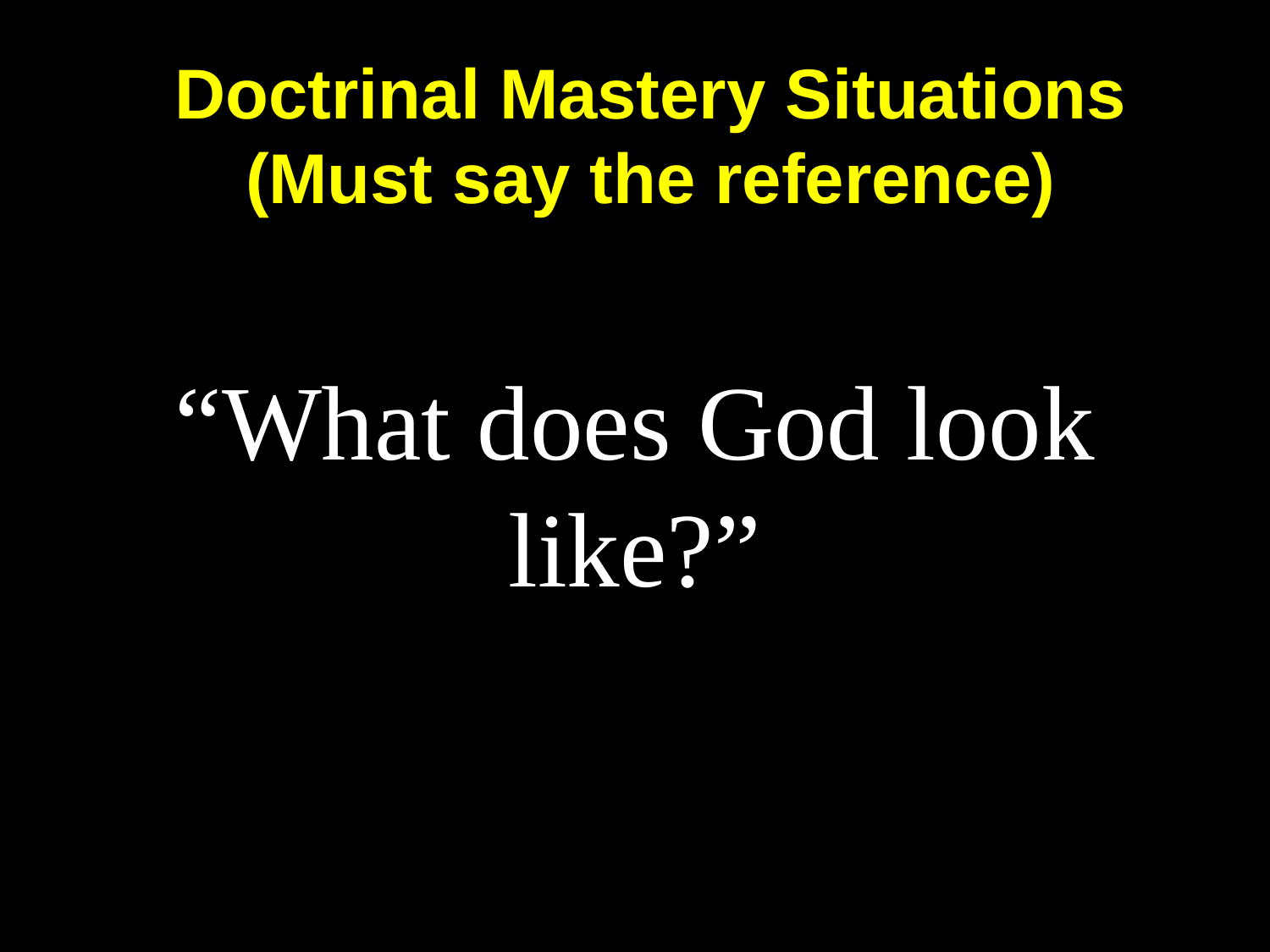

Doctrinal Mastery Situations
(Must say the reference)
# “What does God look like?”